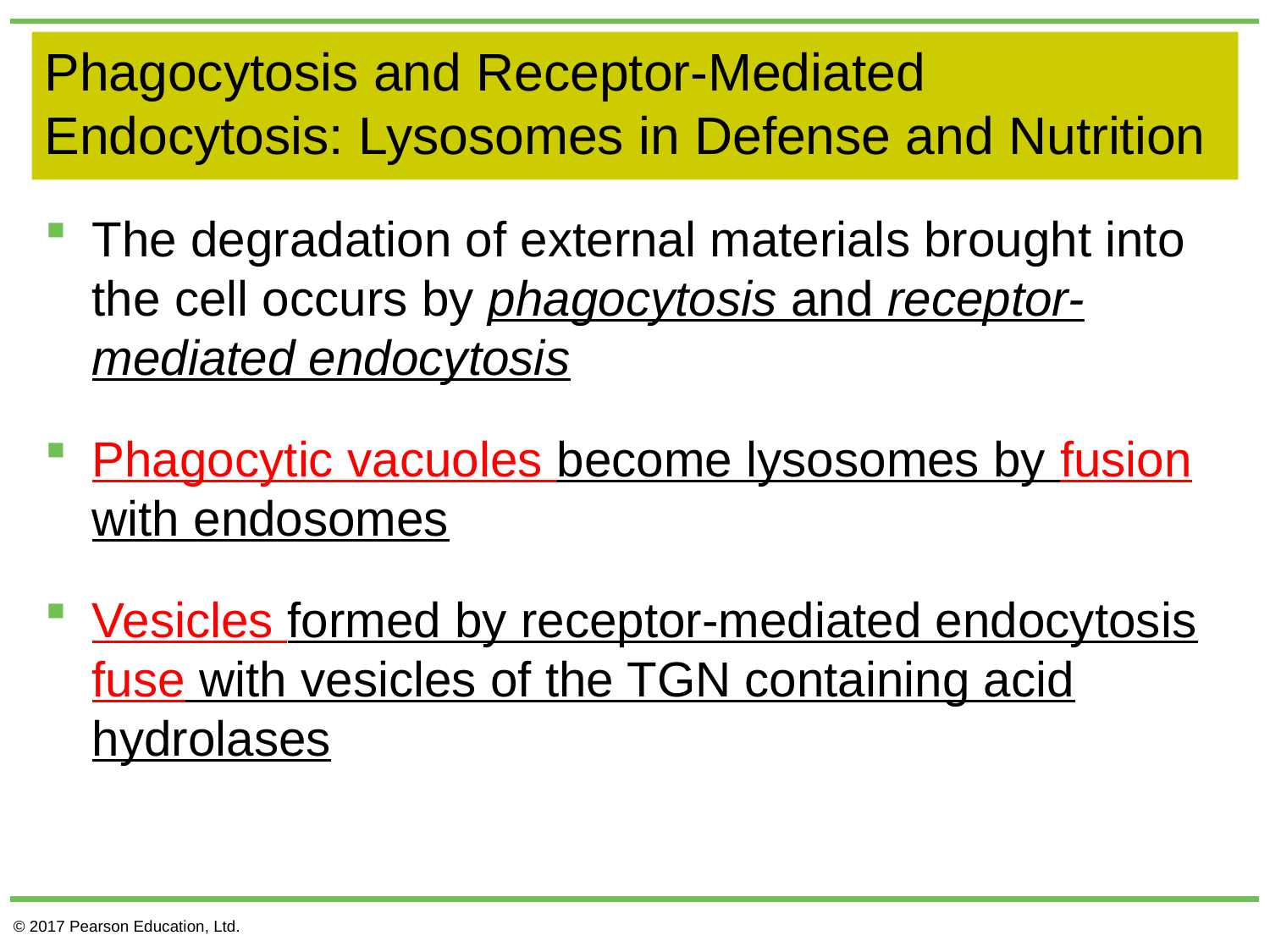

# Phagocytosis and Receptor-Mediated Endocytosis: Lysosomes in Defense and Nutrition
The degradation of external materials brought into the cell occurs by phagocytosis and receptor-mediated endocytosis
Phagocytic vacuoles become lysosomes by fusion with endosomes
Vesicles formed by receptor-mediated endocytosis fuse with vesicles of the TGN containing acid hydrolases
© 2017 Pearson Education, Ltd.